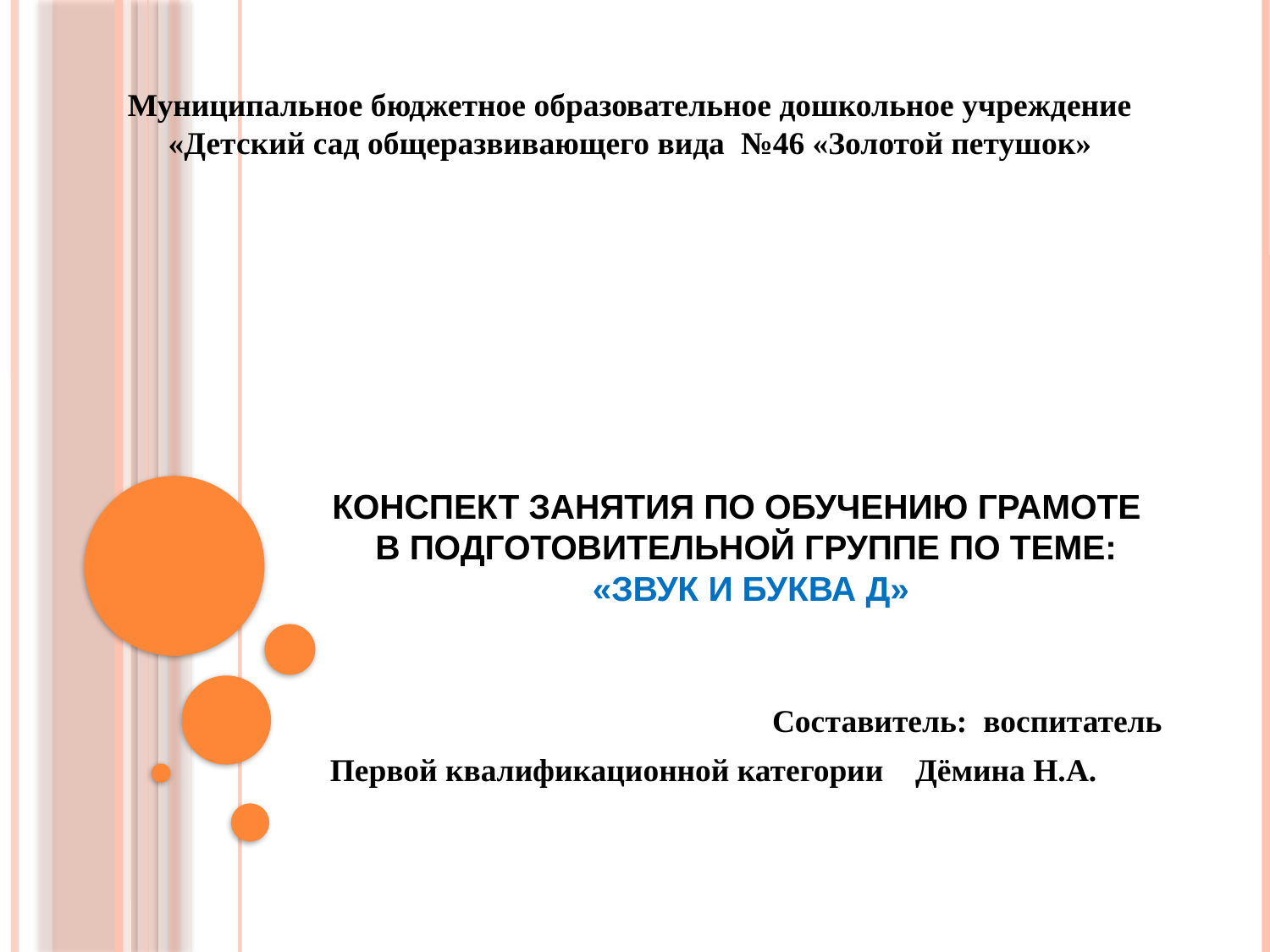

Муниципальное бюджетное образовательное дошкольное учреждение «Детский сад общеразвивающего вида  №46 «Золотой петушок»
# конспект занятия по обучению грамоте в подготовительной группе по теме: «Звук и буква Д»
Составитель:  воспитатель
Первой квалификационной категории    Дёмина Н.А.